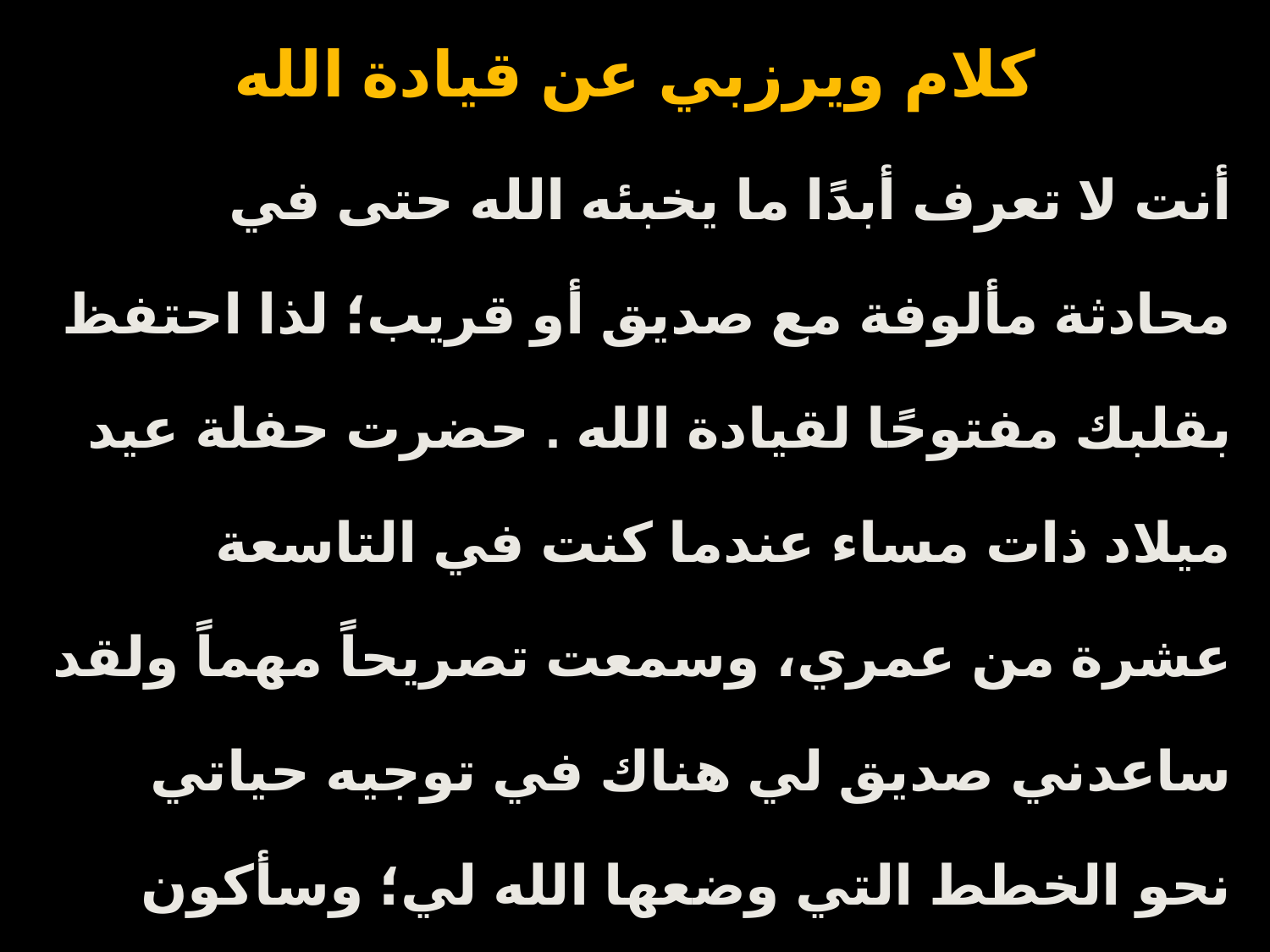

# كلام ويرزبي عن قيادة الله
أنت لا تعرف أبدًا ما يخبئه الله حتى في محادثة مألوفة مع صديق أو قريب؛ لذا احتفظ بقلبك مفتوحًا لقيادة الله . حضرت حفلة عيد ميلاد ذات مساء عندما كنت في التاسعة عشرة من عمري، وسمعت تصريحاً مهماً ولقد ساعدني صديق لي هناك في توجيه حياتي نحو الخطط التي وضعها الله لي؛ وسأكون ممتنًا إلى الأبد .

وارن دبليو ويرسبي ، كن مصممًا (ويتون ، إلينوي: فيكتور بوكس ​​، 1996 ، 1992) ، نح. 1: 1.